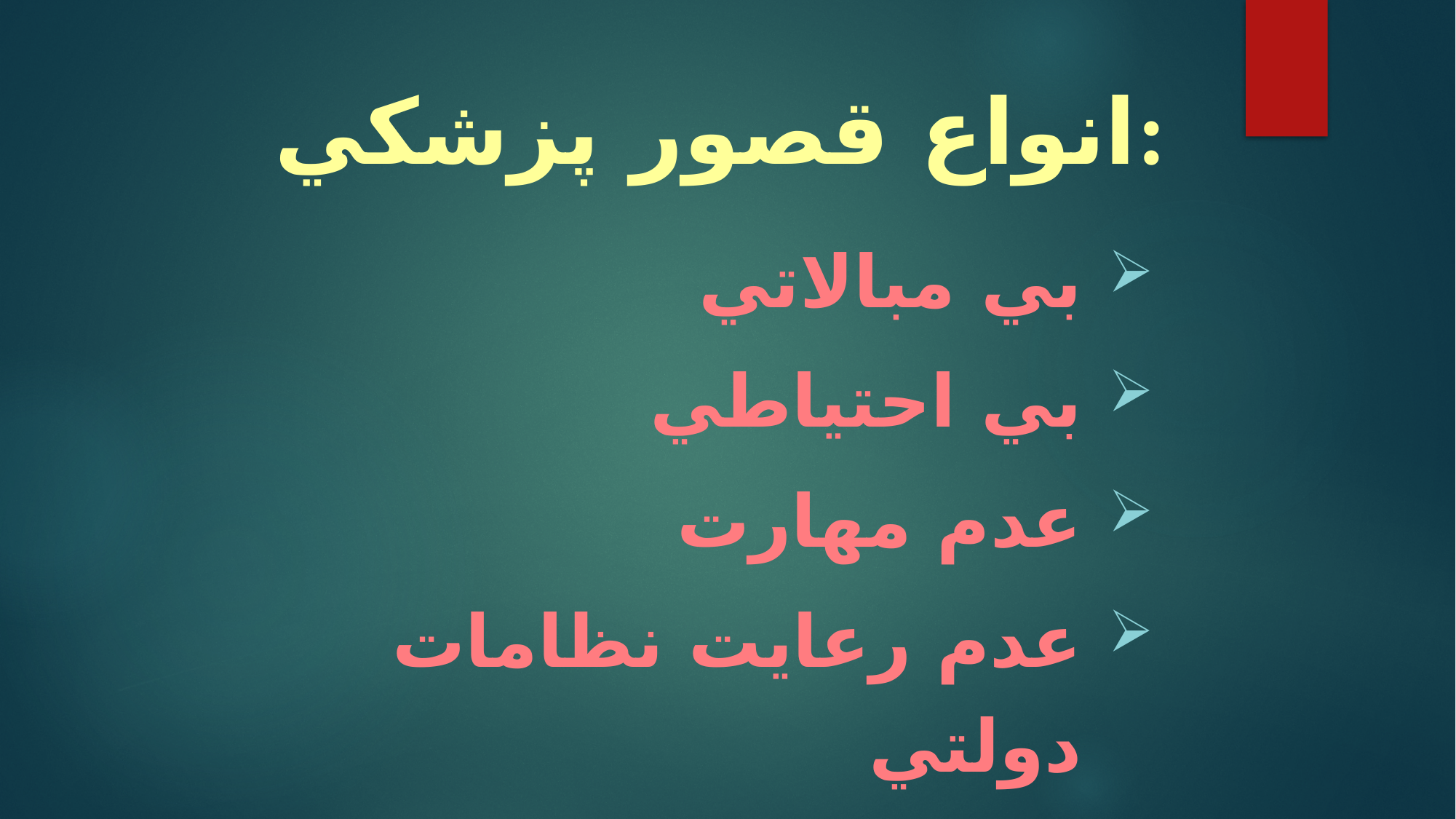

# انواع قصور پزشكي:
بي مبالاتي
بي احتياطي
عدم مهارت
عدم رعايت نظامات دولتي